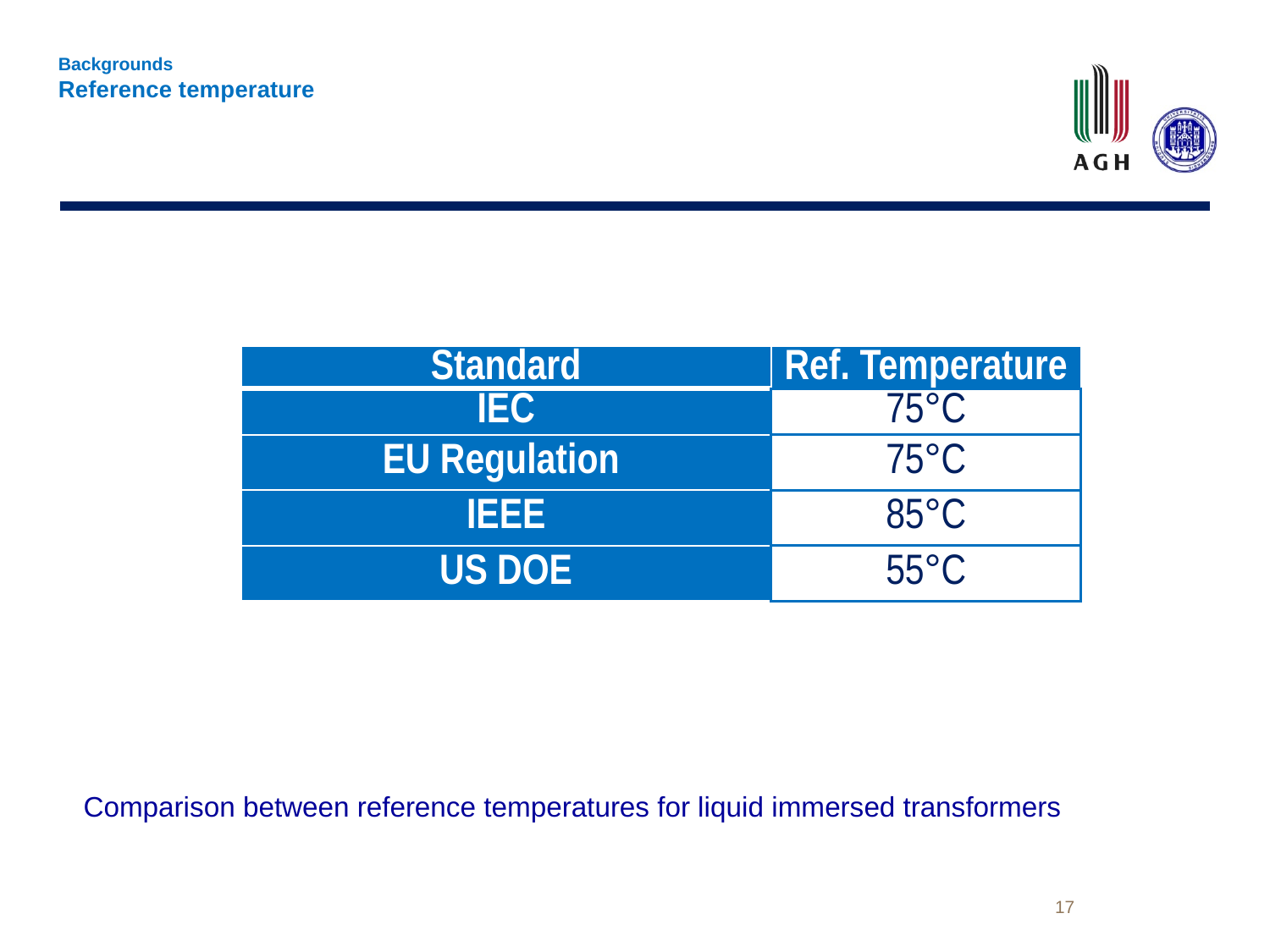

# Backgrounds Reference temperature
| Standard | Ref. Temperature |
| --- | --- |
| IEC | 75°C |
| EU Regulation | 75°C |
| IEEE | 85°C |
| US DOE | 55°C |
Comparison between reference temperatures for liquid immersed transformers
17